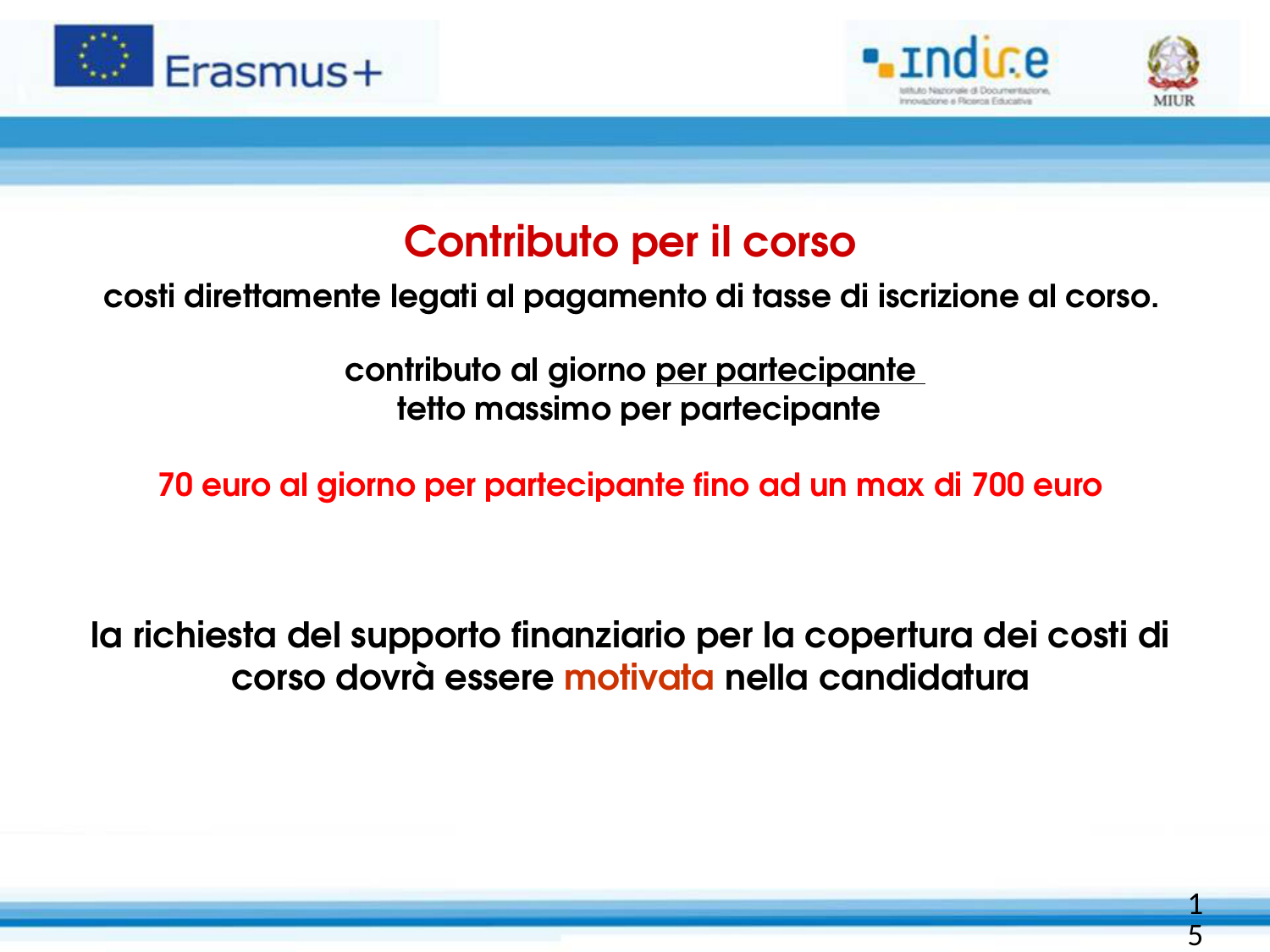

Contributo per il corso
 costi direttamente legati al pagamento di tasse di iscrizione al corso.
 contributo al giorno per partecipante
  tetto massimo per partecipante
70 euro al giorno per partecipante fino ad un max di 700 euro
la richiesta del supporto finanziario per la copertura dei costi di corso dovrà essere motivata nella candidatura
15